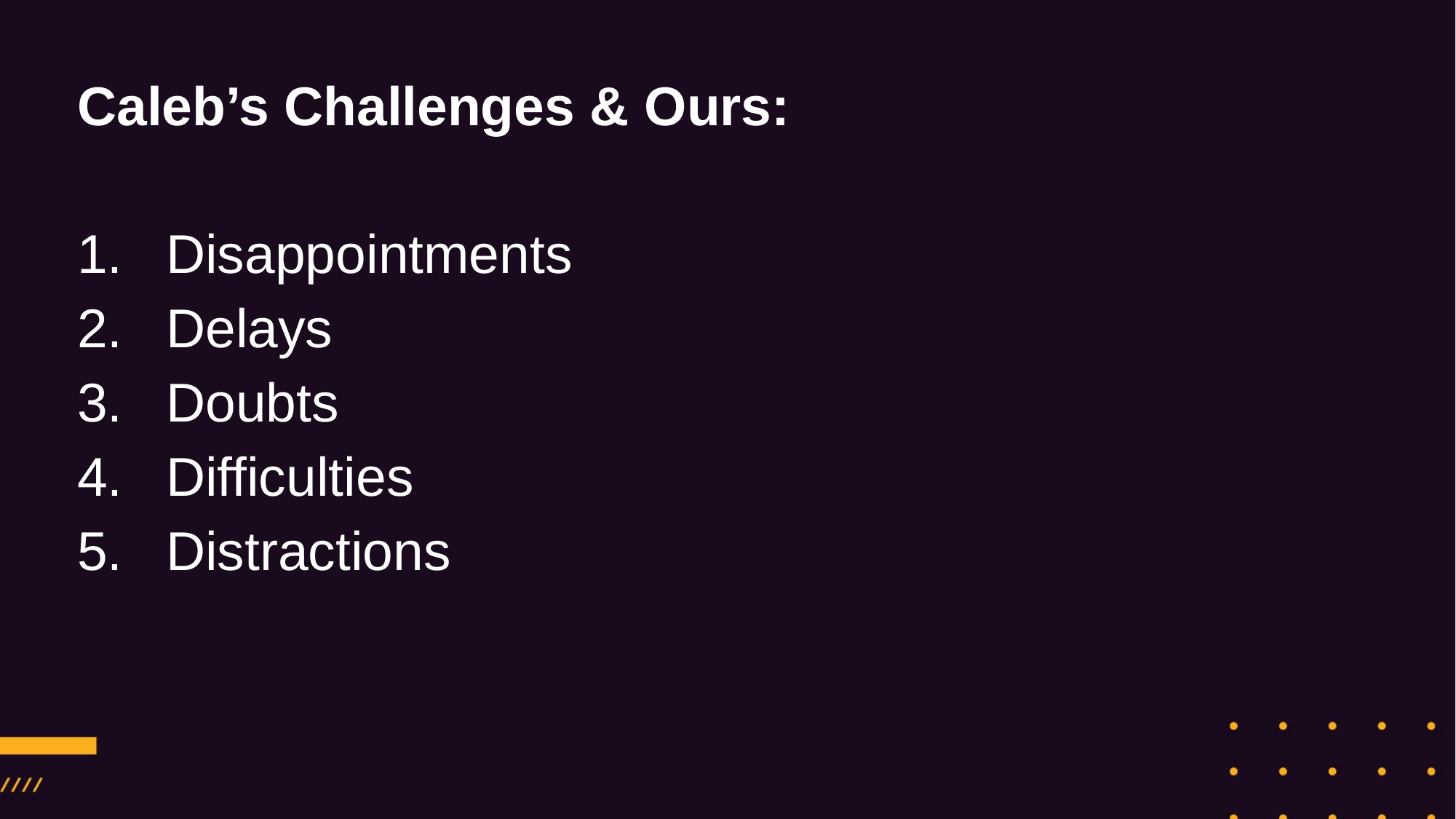

Caleb’s Challenges & Ours:

Disappointments
Delays
Doubts
Difficulties
Distractions